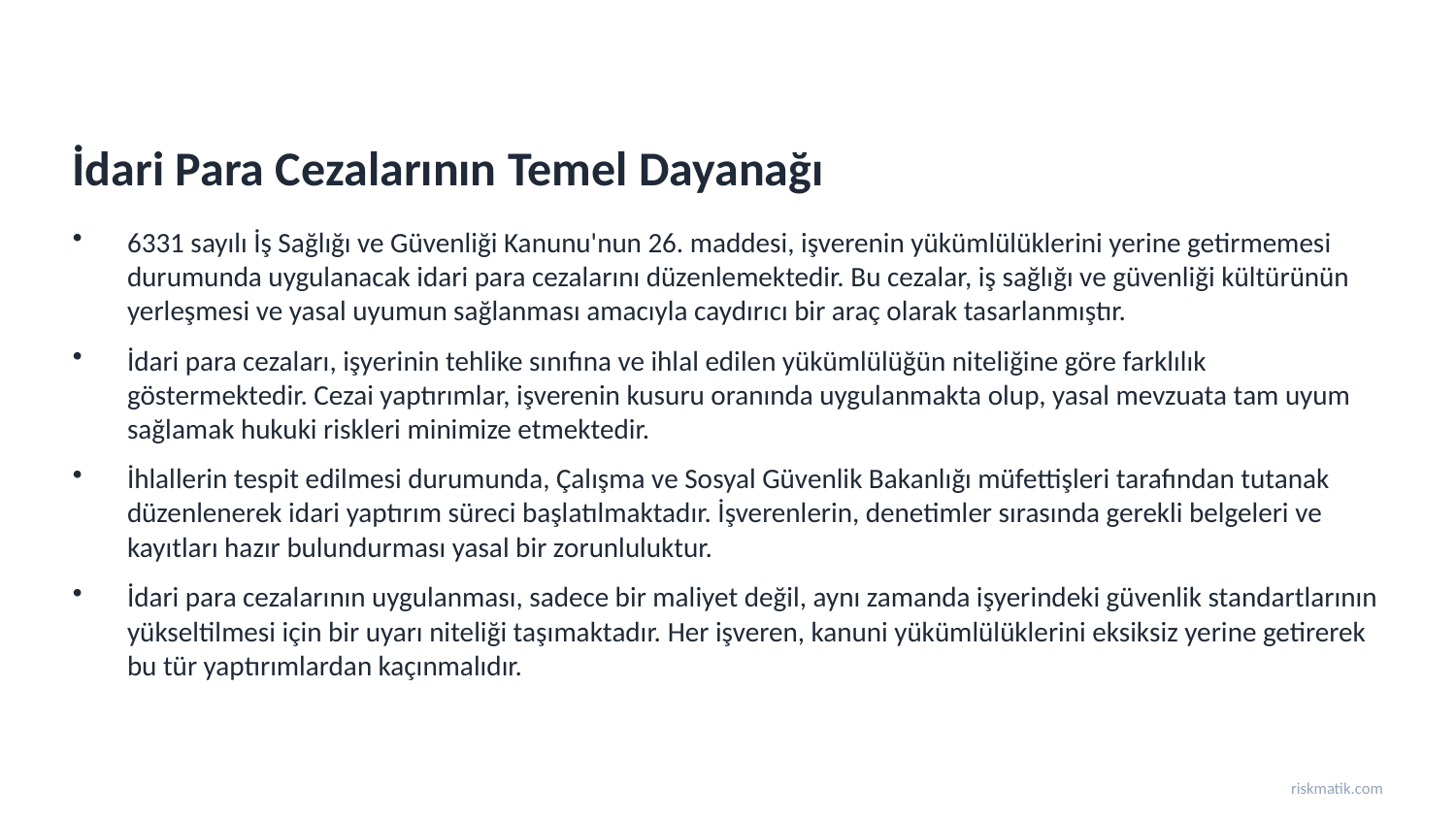

İdari Para Cezalarının Temel Dayanağı
6331 sayılı İş Sağlığı ve Güvenliği Kanunu'nun 26. maddesi, işverenin yükümlülüklerini yerine getirmemesi durumunda uygulanacak idari para cezalarını düzenlemektedir. Bu cezalar, iş sağlığı ve güvenliği kültürünün yerleşmesi ve yasal uyumun sağlanması amacıyla caydırıcı bir araç olarak tasarlanmıştır.
İdari para cezaları, işyerinin tehlike sınıfına ve ihlal edilen yükümlülüğün niteliğine göre farklılık göstermektedir. Cezai yaptırımlar, işverenin kusuru oranında uygulanmakta olup, yasal mevzuata tam uyum sağlamak hukuki riskleri minimize etmektedir.
İhlallerin tespit edilmesi durumunda, Çalışma ve Sosyal Güvenlik Bakanlığı müfettişleri tarafından tutanak düzenlenerek idari yaptırım süreci başlatılmaktadır. İşverenlerin, denetimler sırasında gerekli belgeleri ve kayıtları hazır bulundurması yasal bir zorunluluktur.
İdari para cezalarının uygulanması, sadece bir maliyet değil, aynı zamanda işyerindeki güvenlik standartlarının yükseltilmesi için bir uyarı niteliği taşımaktadır. Her işveren, kanuni yükümlülüklerini eksiksiz yerine getirerek bu tür yaptırımlardan kaçınmalıdır.
riskmatik.com